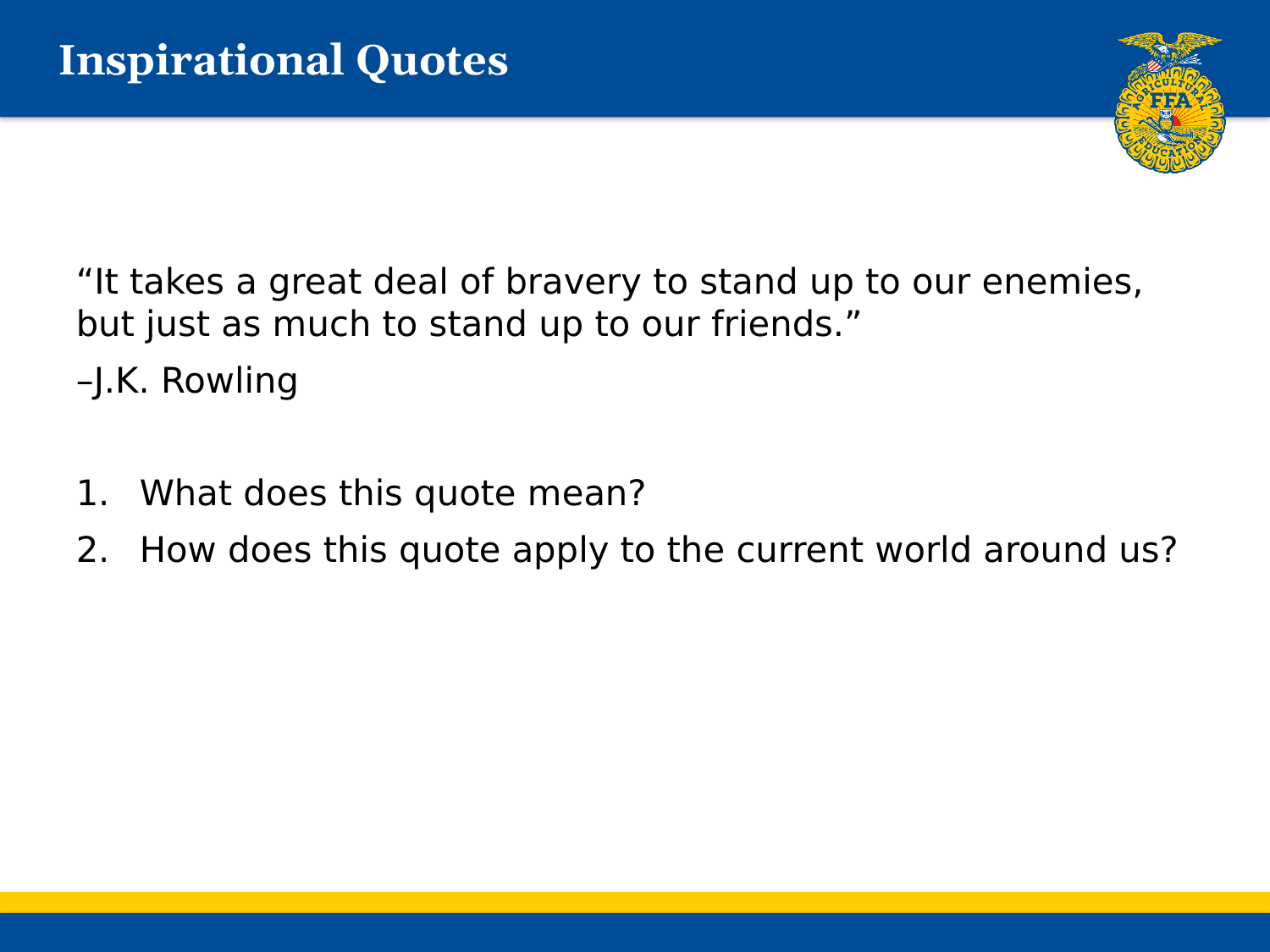

# Inspirational Quotes
“It takes a great deal of bravery to stand up to our enemies, but just as much to stand up to our friends.”
–J.K. Rowling

What does this quote mean?
How does this quote apply to the current world around us?